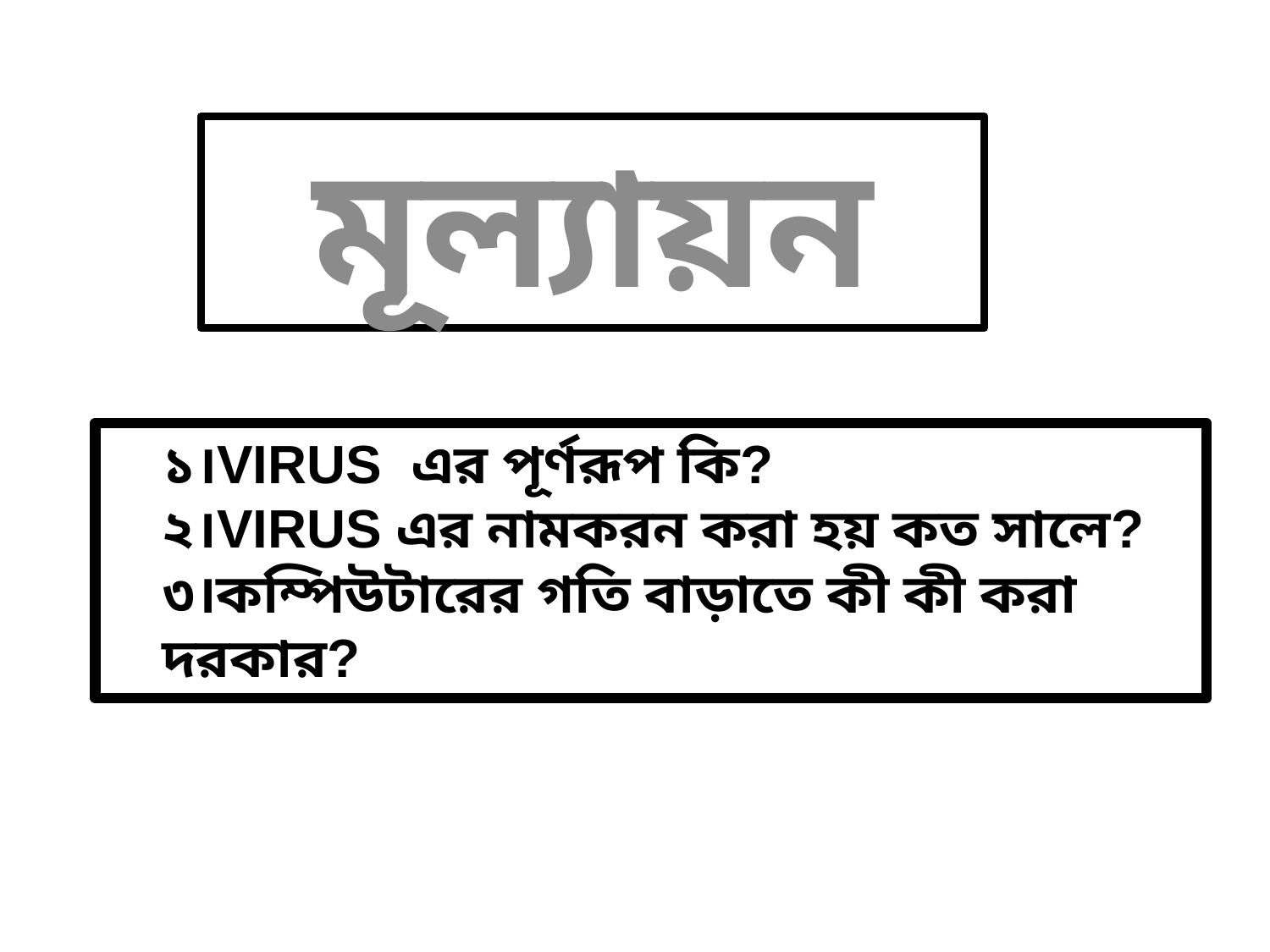

মূল্যায়ন
# ১।Virus  এর পূর্ণরূপ কি? ২।Virus এর নামকরন করা হয় কত সালে? ৩।কম্পিউটারের গতি বাড়াতে কী কী করা দরকার?